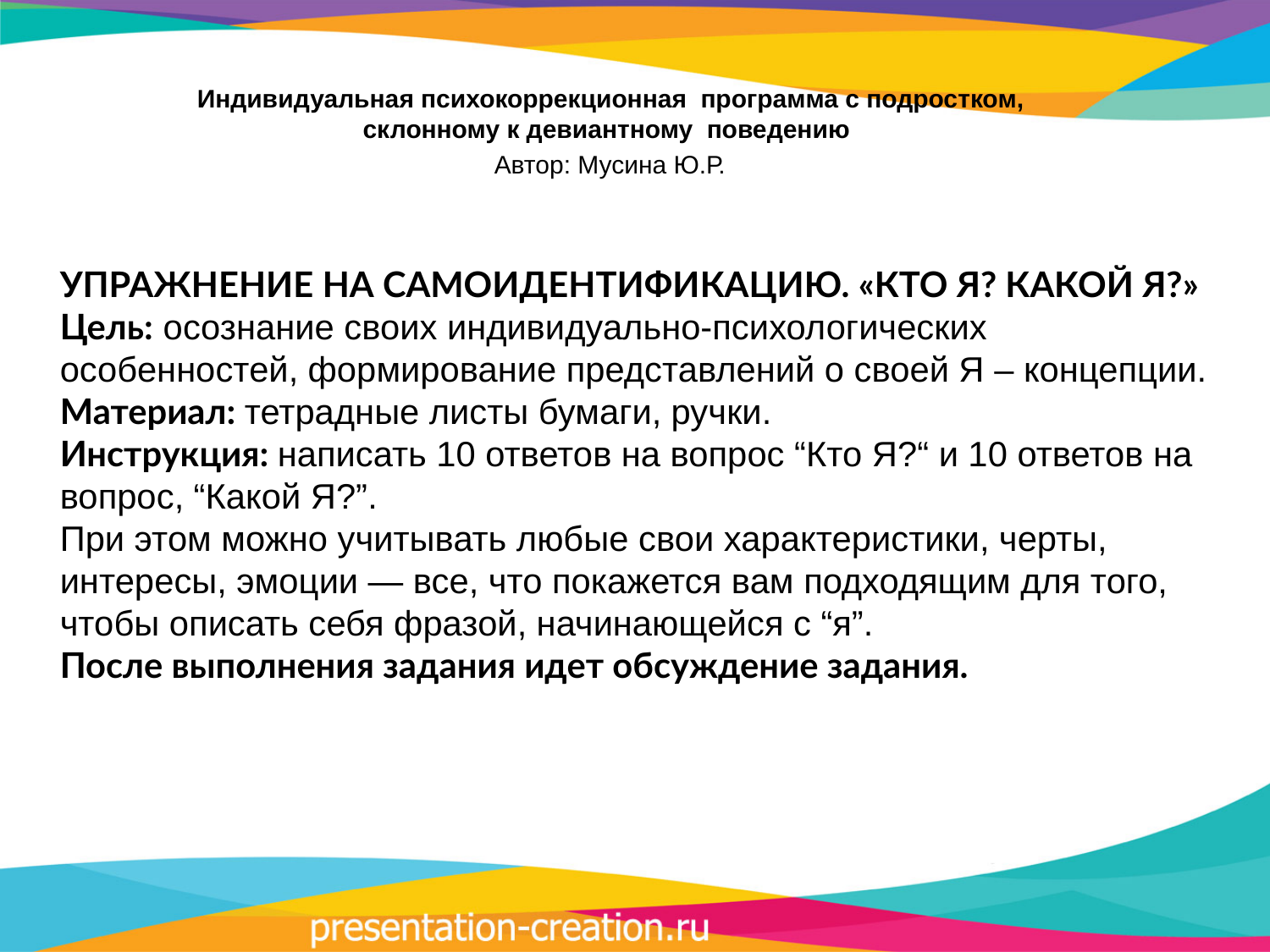

Индивидуальная психокоррекционная  программа с подростком, склонному к девиантному  поведению
 Автор: Мусина Ю.Р.

УПРАЖНЕНИЕ НА САМОИДЕНТИФИКАЦИЮ. «КТО Я? КАКОЙ Я?»
Цель: осознание своих индивидуально-психологических особенностей, формирование представлений о своей Я – концепции.
Материал: тетрадные листы бумаги, ручки.
Инструкция: написать 10 ответов на вопрос “Кто Я?“ и 10 ответов на вопрос, “Какой Я?”.
При этом можно учитывать любые свои характеристики, черты, интересы, эмоции — все, что покажется вам подходящим для того, чтобы описать себя фразой, начинающейся с “я”.
После выполнения задания идет обсуждение задания.